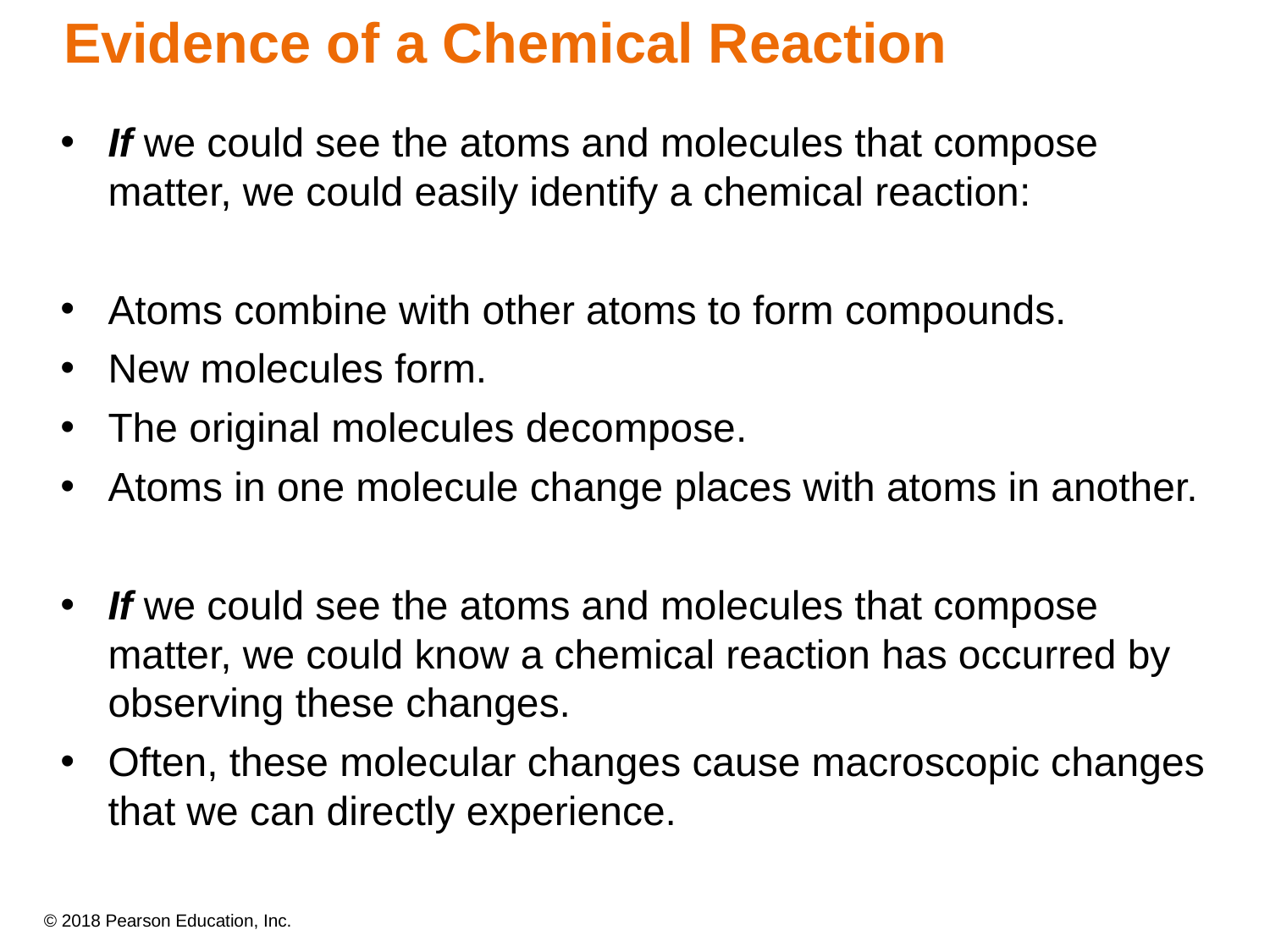

# Evidence of a Chemical Reaction
If we could see the atoms and molecules that compose matter, we could easily identify a chemical reaction:

Atoms combine with other atoms to form compounds.
New molecules form.
The original molecules decompose.
Atoms in one molecule change places with atoms in another.

If we could see the atoms and molecules that compose matter, we could know a chemical reaction has occurred by observing these changes.
Often, these molecular changes cause macroscopic changes that we can directly experience.